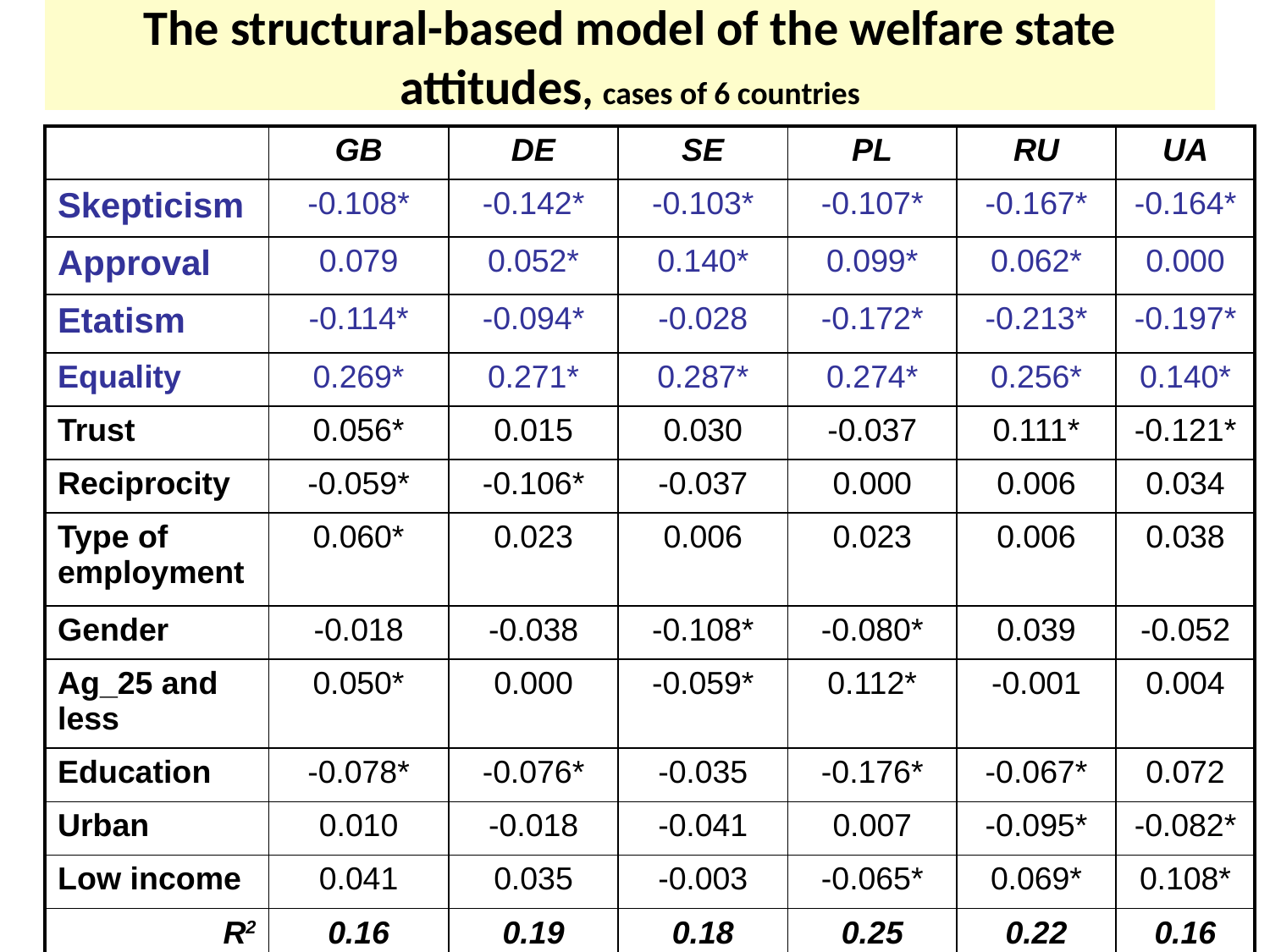

# The structural-based model of the welfare state attitudes, cases of 6 countries
|  | GB | DE | SE | PL | RU | UA |
| --- | --- | --- | --- | --- | --- | --- |
| Skepticism | -0.108\* | -0.142\* | -0.103\* | -0.107\* | -0.167\* | -0.164\* |
| Approval | 0.079 | 0.052\* | 0.140\* | 0.099\* | 0.062\* | 0.000 |
| Etatism | -0.114\* | -0.094\* | -0.028 | -0.172\* | -0.213\* | -0.197\* |
| Equality | 0.269\* | 0.271\* | 0.287\* | 0.274\* | 0.256\* | 0.140\* |
| Trust | 0.056\* | 0.015 | 0.030 | -0.037 | 0.111\* | -0.121\* |
| Reciprocity | -0.059\* | -0.106\* | -0.037 | 0.000 | 0.006 | 0.034 |
| Type of employment | 0.060\* | 0.023 | 0.006 | 0.023 | 0.006 | 0.038 |
| Gender | -0.018 | -0.038 | -0.108\* | -0.080\* | 0.039 | -0.052 |
| Ag\_25 and less | 0.050\* | 0.000 | -0.059\* | 0.112\* | -0.001 | 0.004 |
| Education | -0.078\* | -0.076\* | -0.035 | -0.176\* | -0.067\* | 0.072 |
| Urban | 0.010 | -0.018 | -0.041 | 0.007 | -0.095\* | -0.082\* |
| Low income | 0.041 | 0.035 | -0.003 | -0.065\* | 0.069\* | 0.108\* |
| R2 | 0.16 | 0.19 | 0.18 | 0.25 | 0.22 | 0.16 |